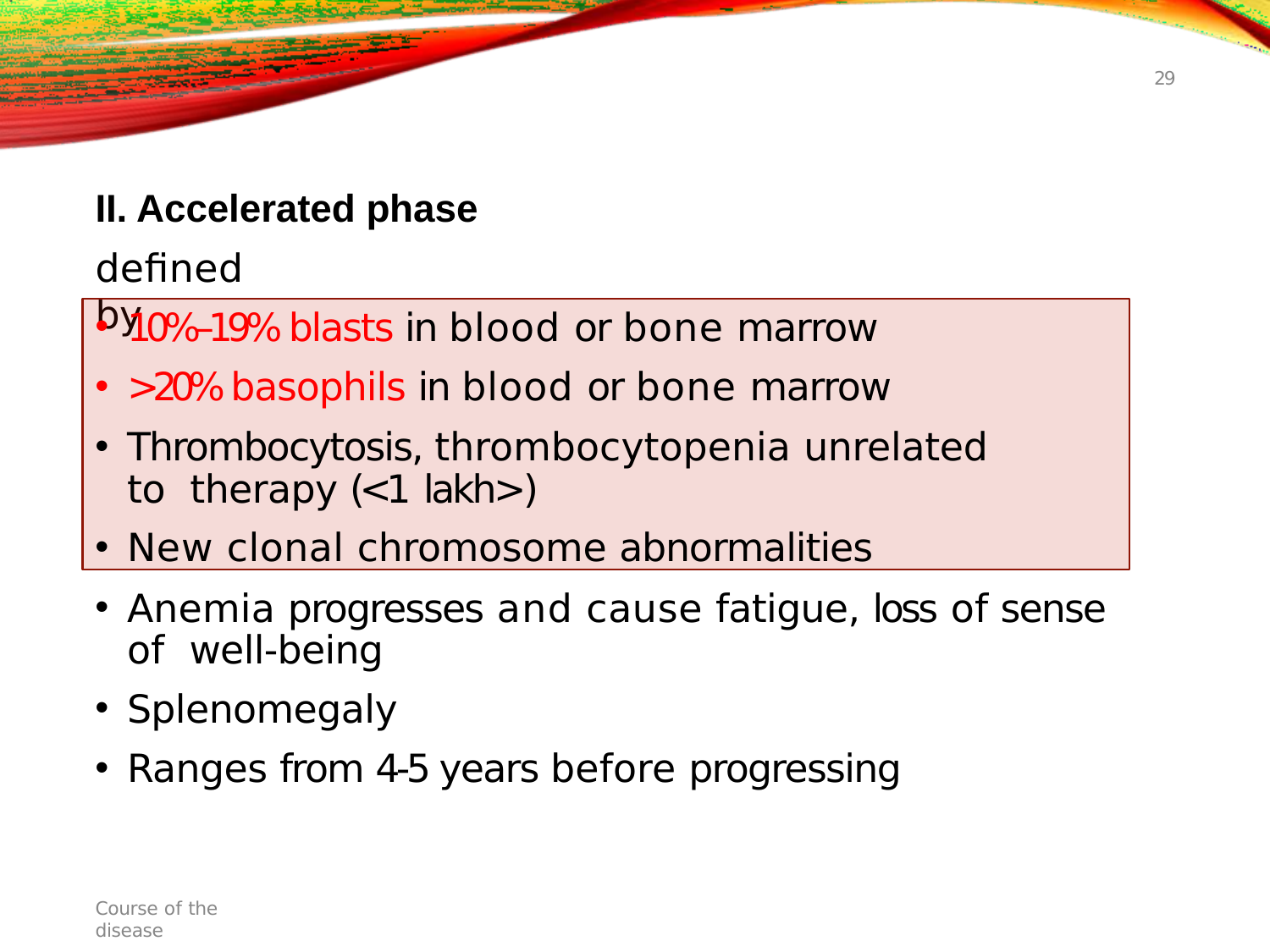

29
# II. Accelerated phase
defined by
10%–19% blasts in blood or bone marrow
>20% basophils in blood or bone marrow
Thrombocytosis, thrombocytopenia unrelated to  therapy (<1 lakh>)
New clonal chromosome abnormalities
Anemia progresses and cause fatigue, loss of sense of  well-being
Splenomegaly
Ranges from 4-5 years before progressing
Course of the disease